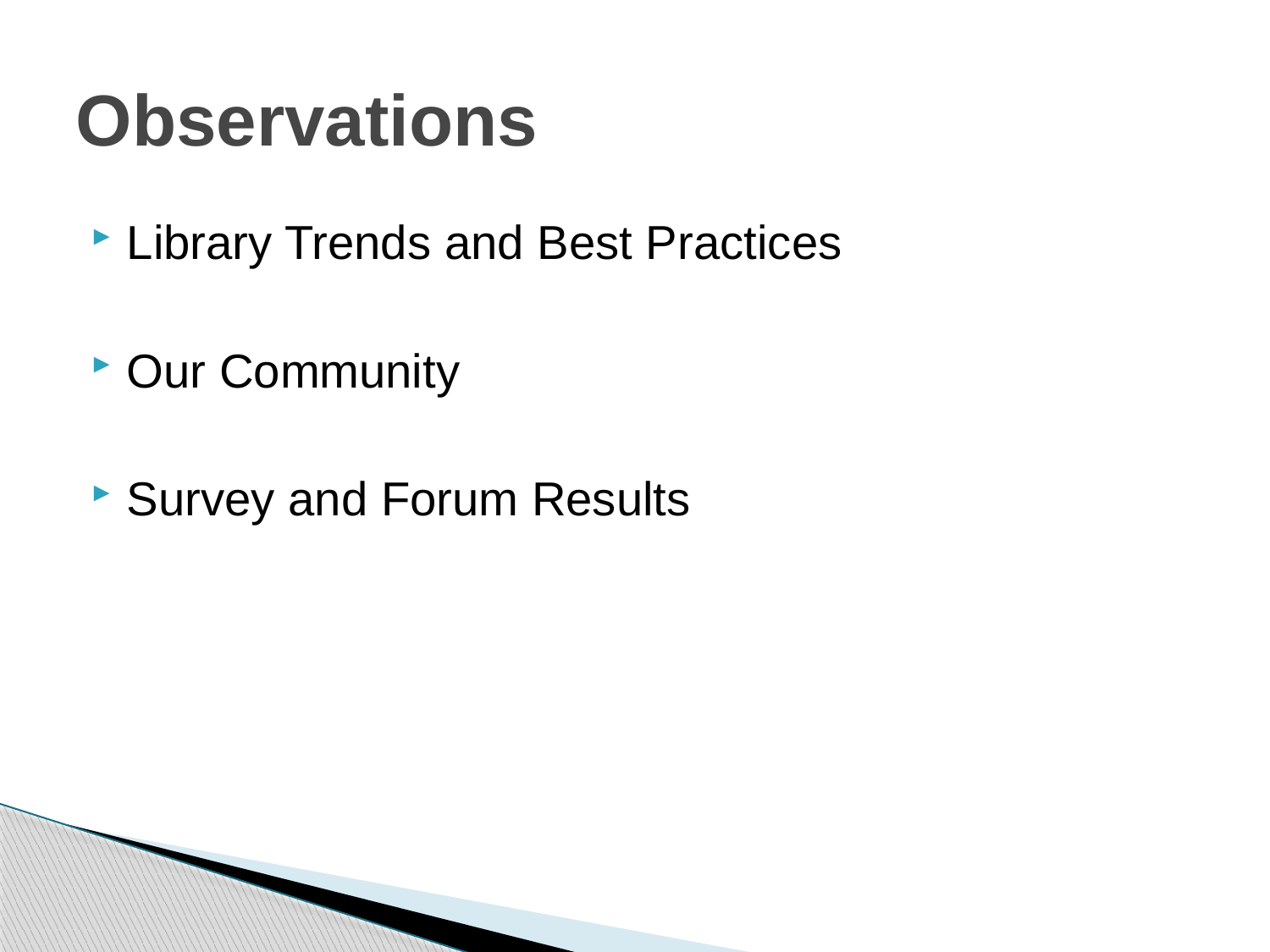

# Observations
Library Trends and Best Practices

Our Community

Survey and Forum Results